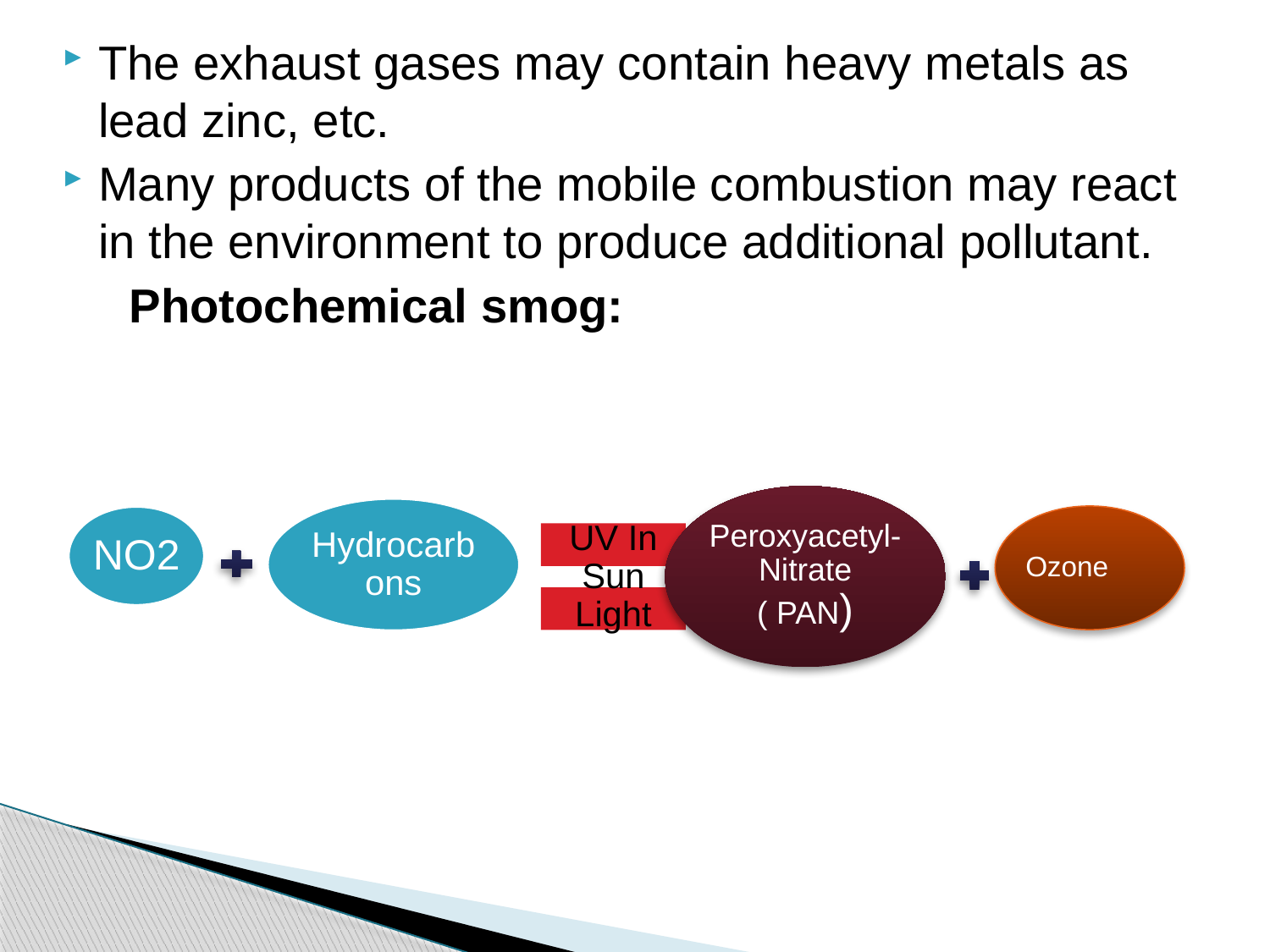

The exhaust gases may contain heavy metals as lead zinc, etc.
Many products of the mobile combustion may react in the environment to produce additional pollutant.
     Photochemical smog:

NO2

Hydrocarbons

Ozone
UV In Sun Light
Peroxyacetyl-Nitrate ( PAN)